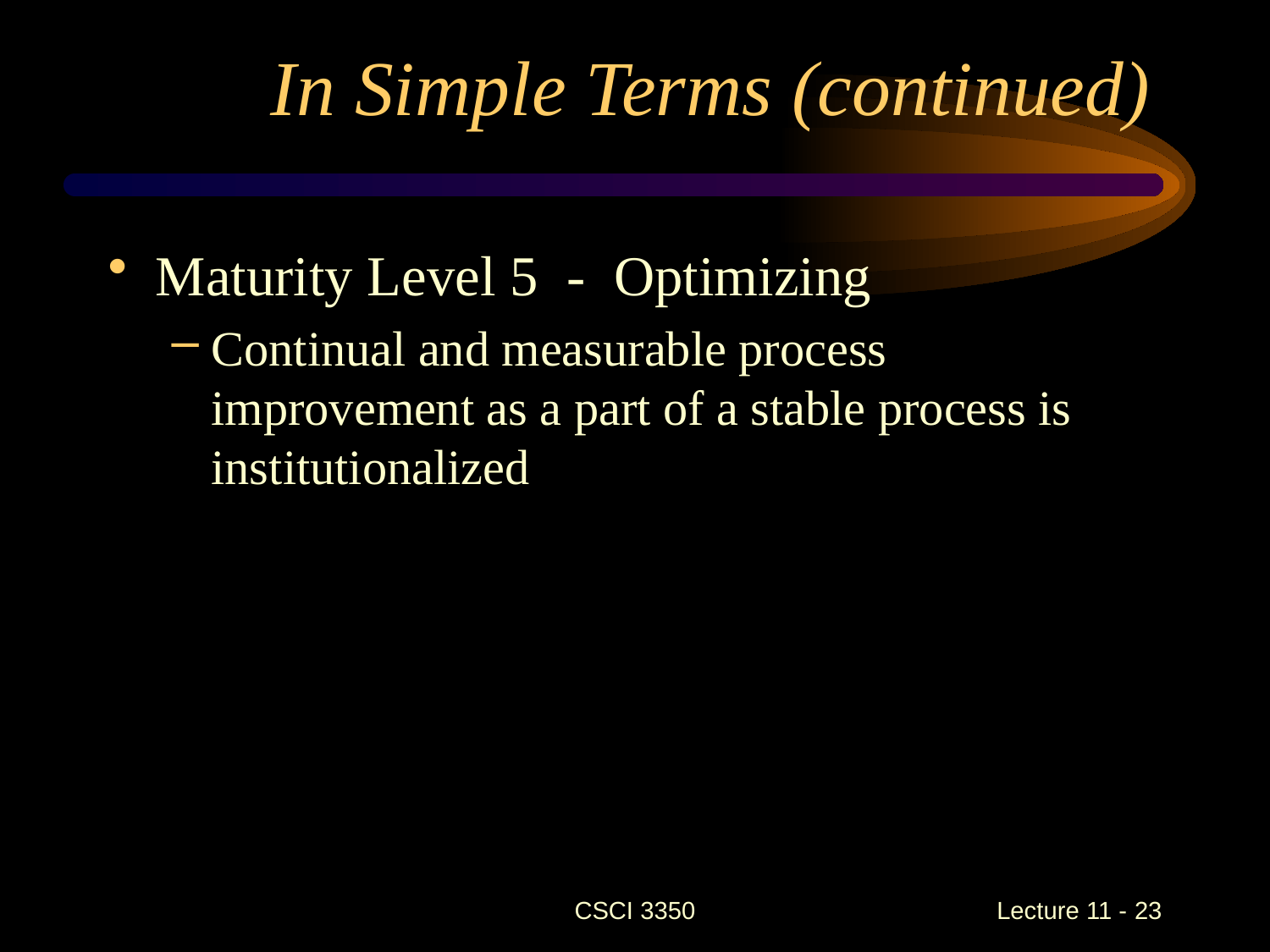

# In Simple Terms (continued)
Maturity Level 5  -  Optimizing
Continual and measurable process improvement as a part of a stable process is institutionalized

CSCI 3350
Lecture 11 - 23